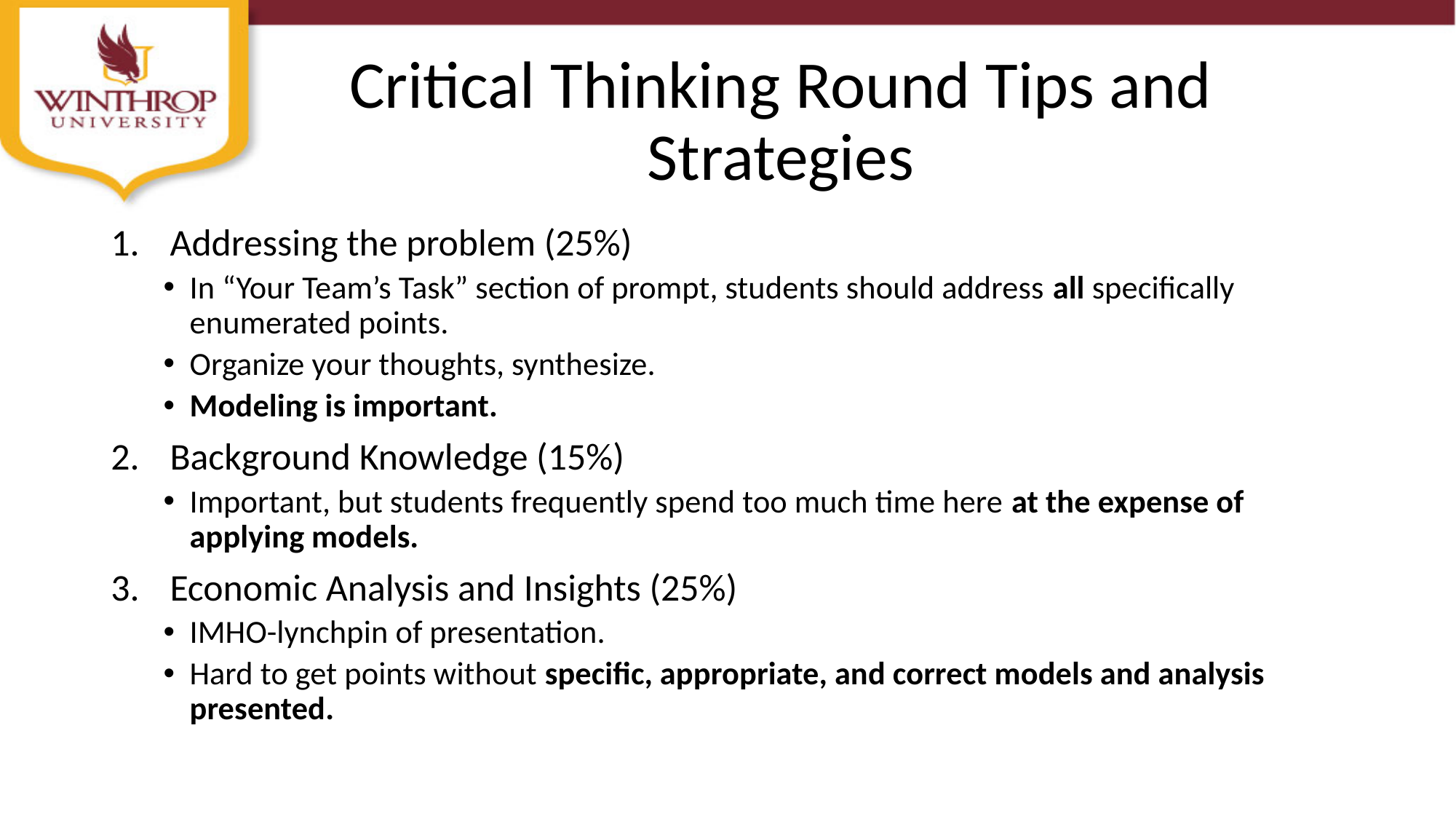

# Critical Thinking Round Tips and Strategies
Addressing the problem (25%)
In “Your Team’s Task” section of prompt, students should address all specifically enumerated points.
Organize your thoughts, synthesize.
Modeling is important.
Background Knowledge (15%)
Important, but students frequently spend too much time here at the expense of applying models.
Economic Analysis and Insights (25%)
IMHO-lynchpin of presentation.
Hard to get points without specific, appropriate, and correct models and analysis presented.